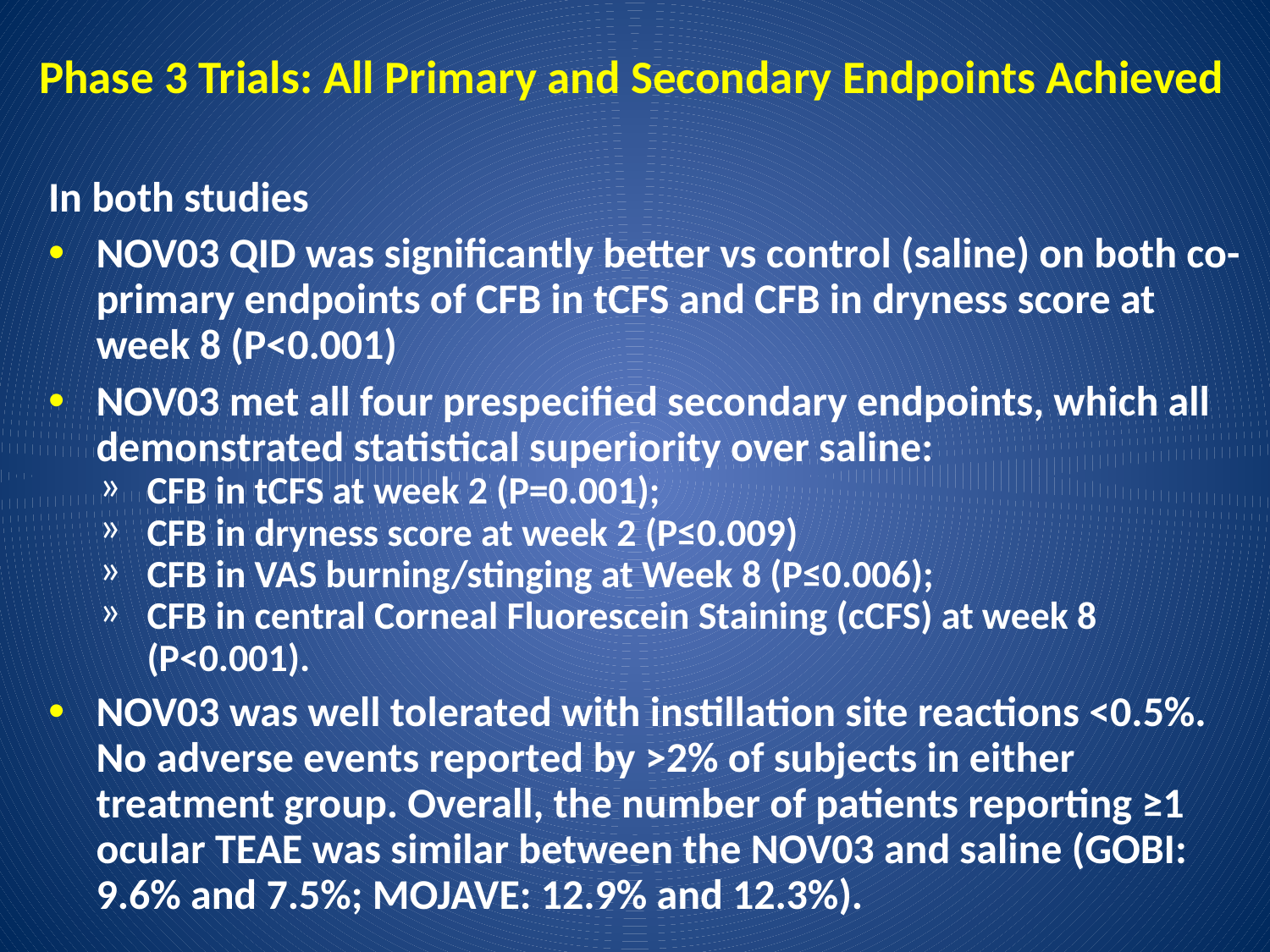

# Phase 3 Trials: All Primary and Secondary Endpoints Achieved
In both studies
NOV03 QID was significantly better vs control (saline) on both co-primary endpoints of CFB in tCFS and CFB in dryness score at week 8 (P<0.001)
NOV03 met all four prespecified secondary endpoints, which all demonstrated statistical superiority over saline:
CFB in tCFS at week 2 (P=0.001);
CFB in dryness score at week 2 (P≤0.009)
CFB in VAS burning/stinging at Week 8 (P≤0.006);
CFB in central Corneal Fluorescein Staining (cCFS) at week 8 (P<0.001).
NOV03 was well tolerated with instillation site reactions <0.5%. No adverse events reported by >2% of subjects in either treatment group. Overall, the number of patients reporting ≥1 ocular TEAE was similar between the NOV03 and saline (GOBI: 9.6% and 7.5%; MOJAVE: 12.9% and 12.3%).